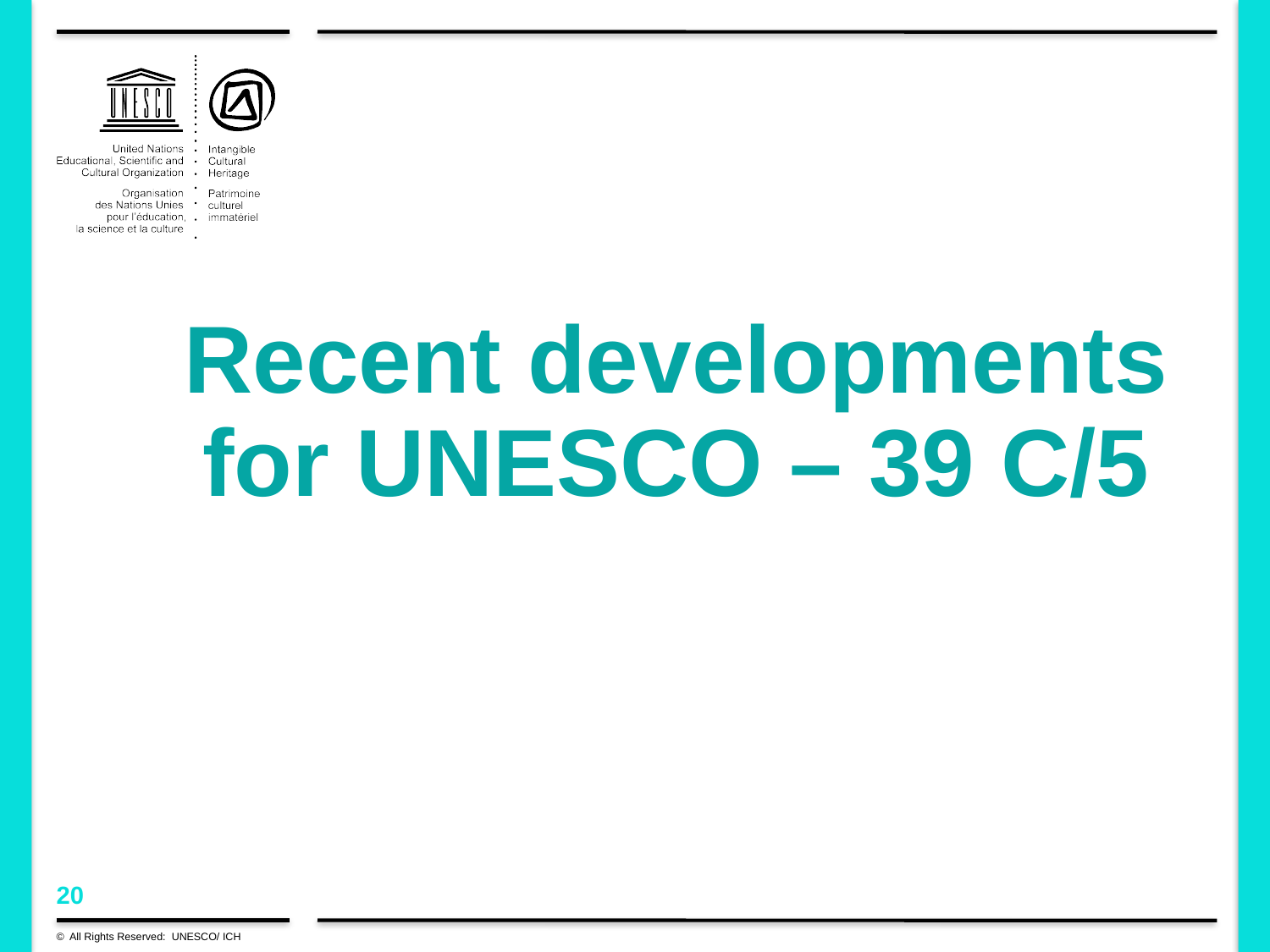

Recent developments for UNESCO – 39 C/5